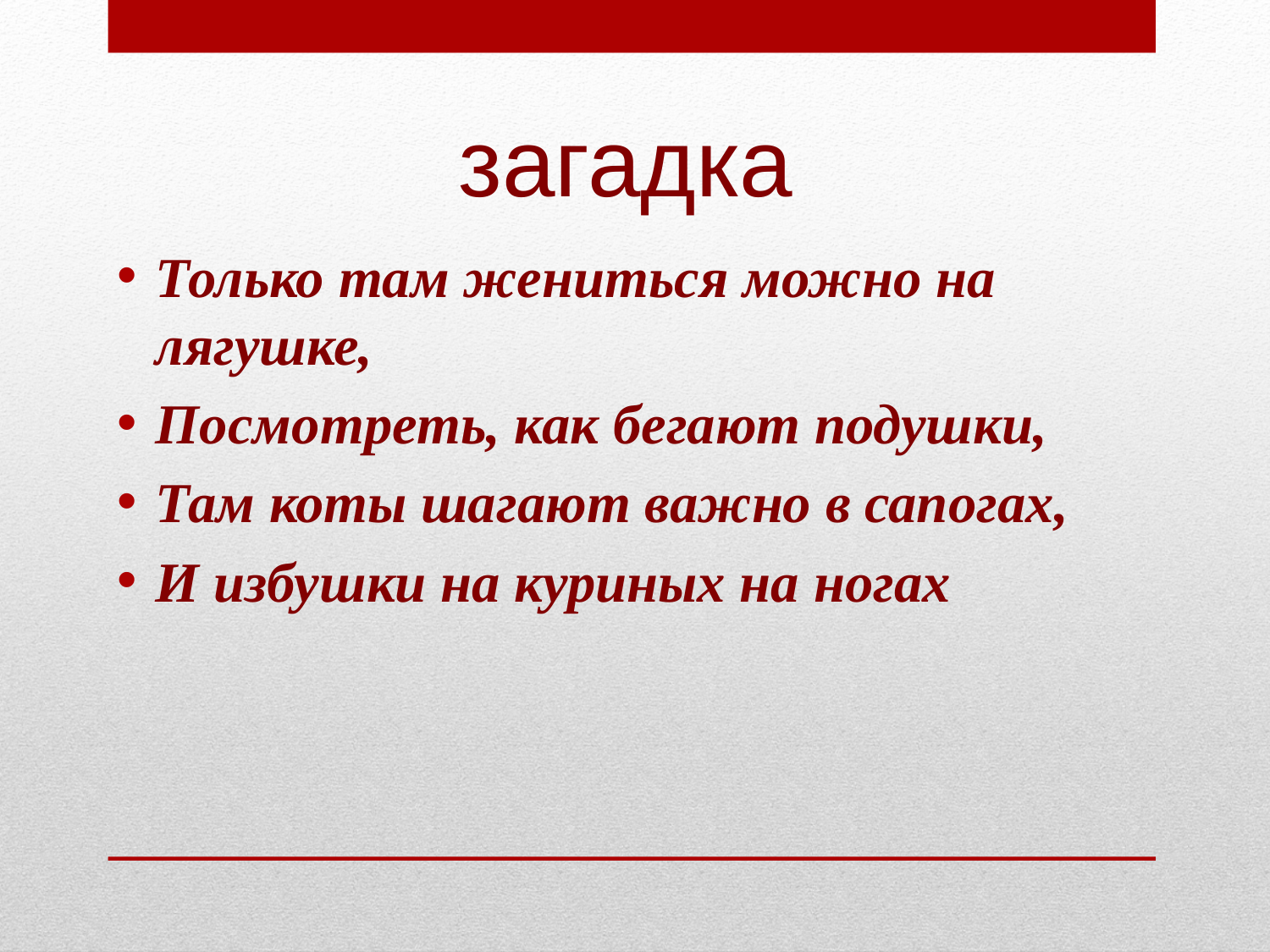

Только там жениться можно на лягушке,
Посмотреть, как бегают подушки,
Там коты шагают важно в сапогах,
И избушки на куриных на ногах
# загадка